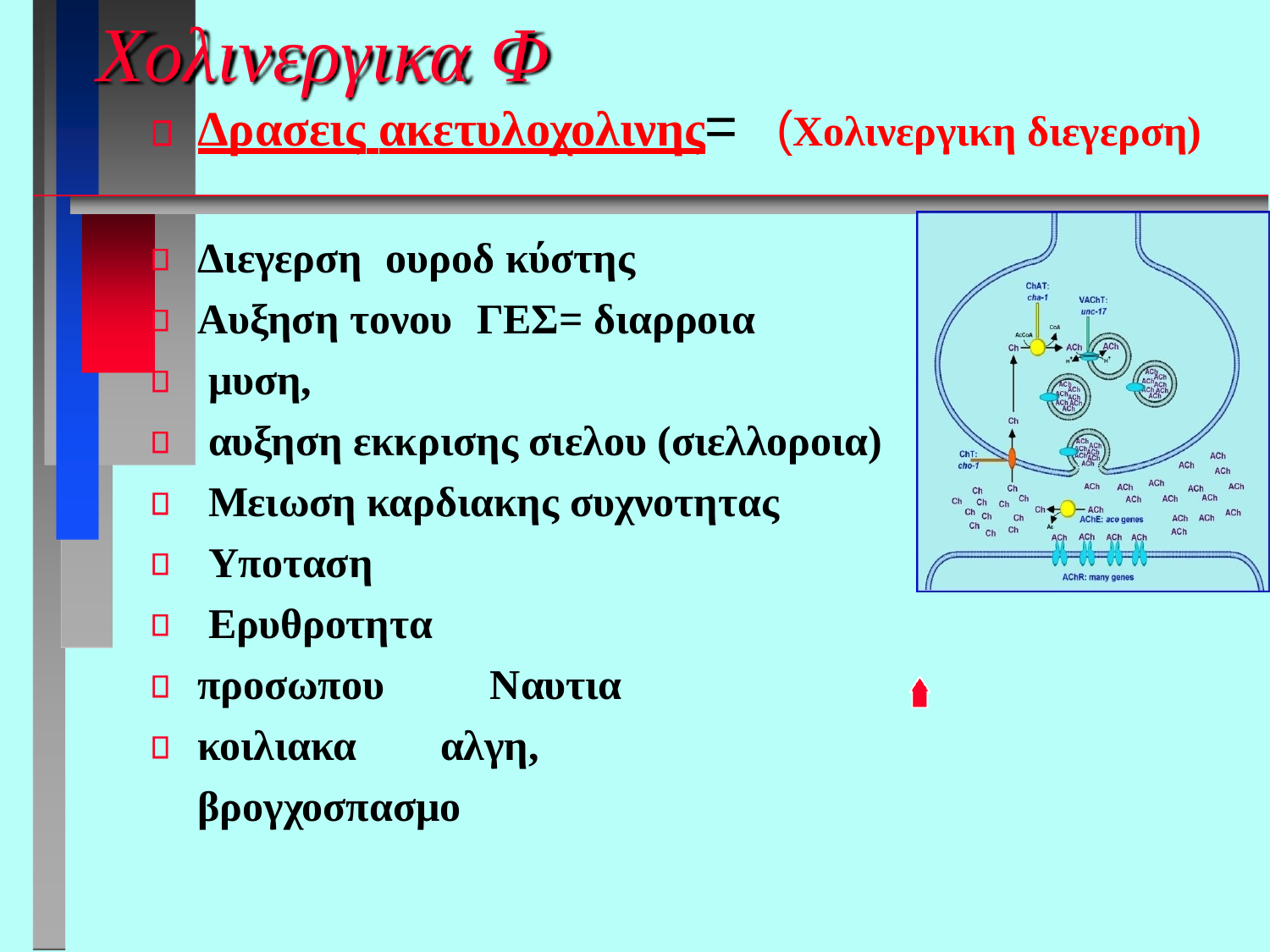

# Χολινεργικα Φ
Δρασεις ακετυλοχολινης=	(Χολινεργικη διεγερση)

Διεγερση	ουροδ κύστης  Αυξηση τονου	ΓΕΣ= διαρροια  μυση,
αυξηση εκκρισης σιελου (σιελλοροια)  Μειωση καρδιακης συχνοτητας
Υποταση
Ερυθροτητα προσωπου  Ναυτια κοιλιακα αλγη,  βρογχοσπασμο